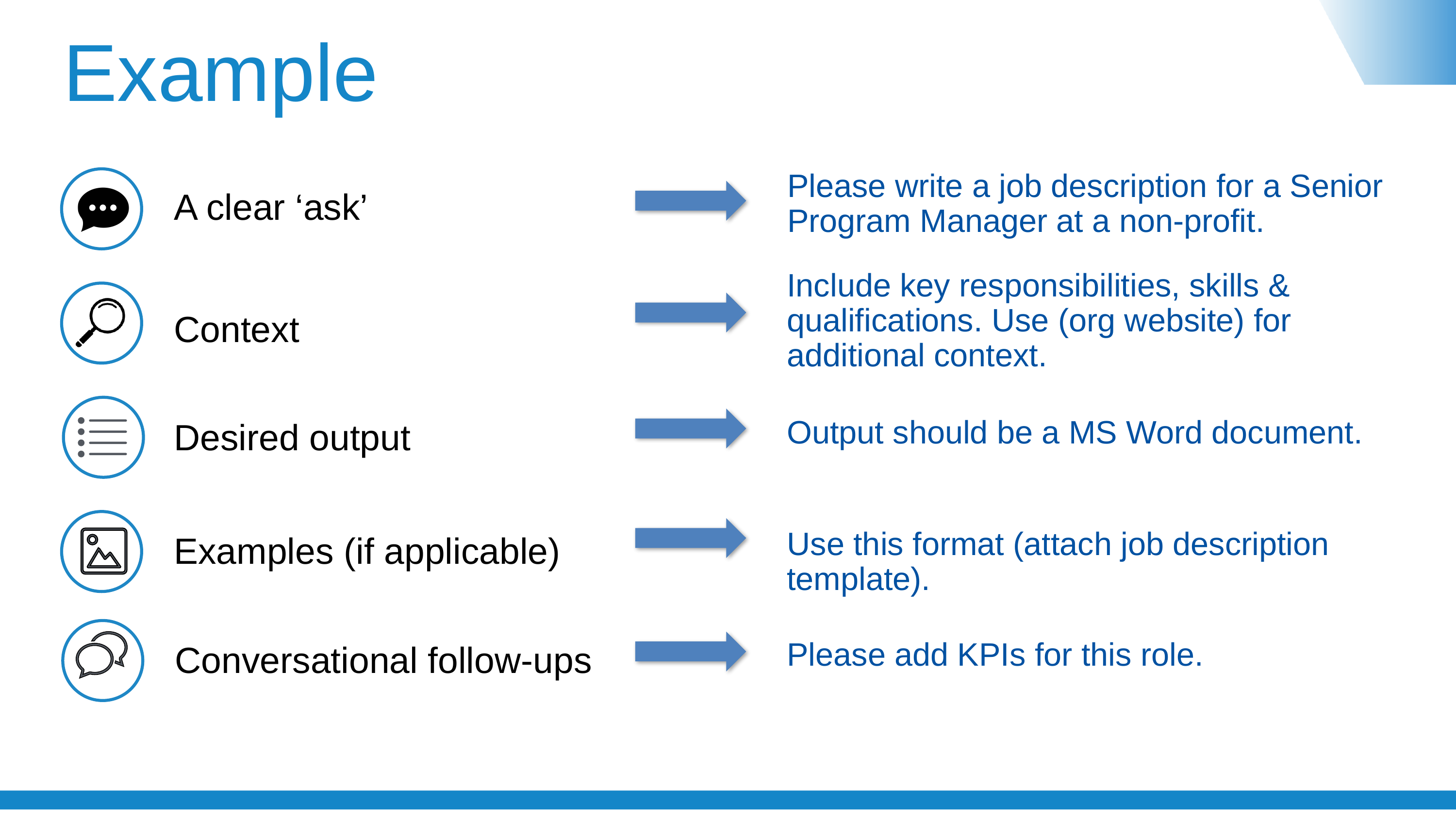

Example

Please write a job description for a Senior Program Manager at a non-profit.

A clear ‘ask’
Include key responsibilities, skills & qualifications. Use (org website) for additional context.

Context

Output should be a MS Word document.
Desired output

Use this format (attach job description template).
Examples (if applicable)

Please add KPIs for this role.
Conversational follow-ups